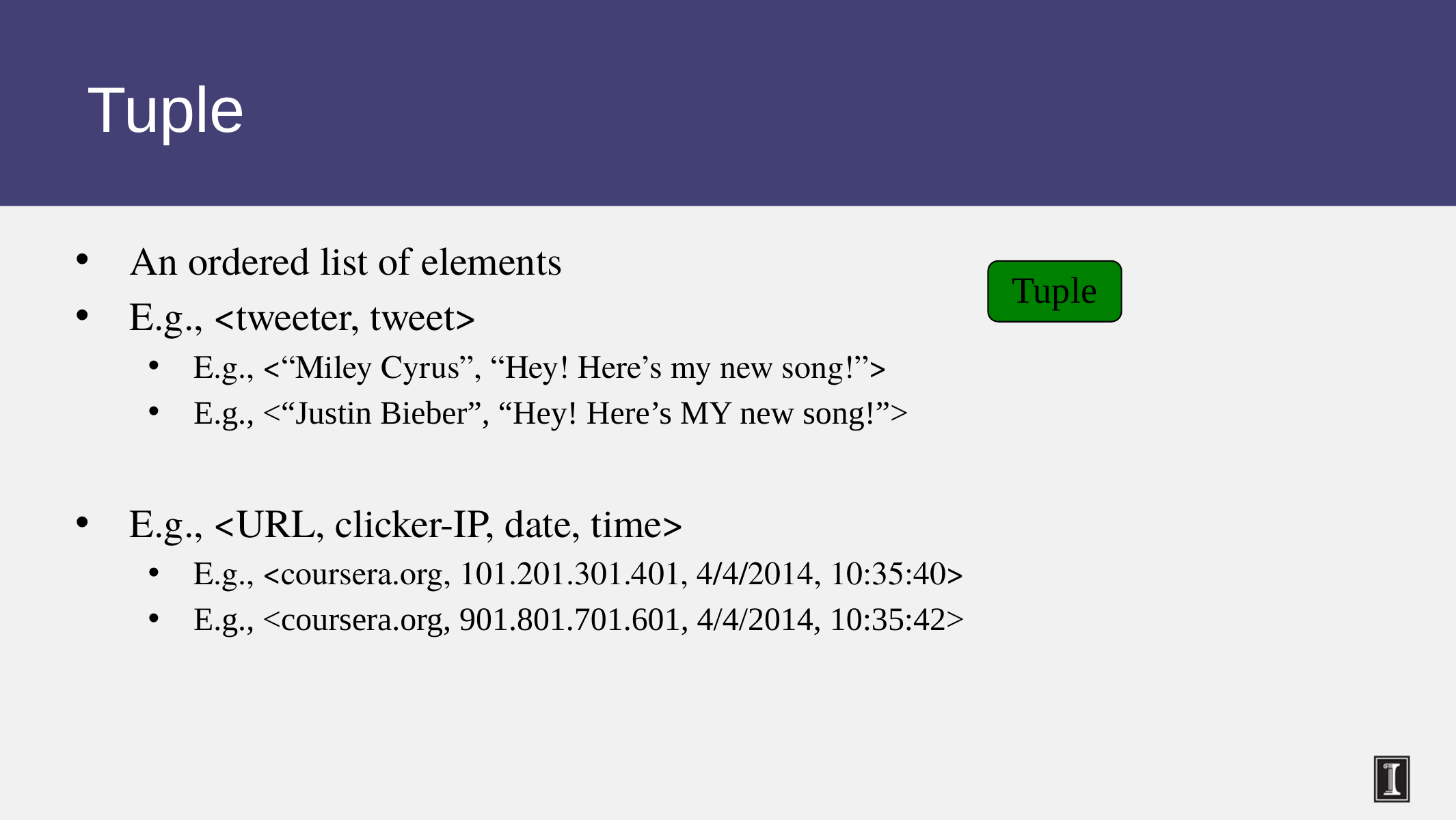

Tuple
An ordered list of elements
E.g., <tweeter, tweet>
E.g., <“Miley Cyrus”, “Hey! Here’s my new song!”>
E.g., <“Justin Bieber”, “Hey! Here’s MY new song!”>

E.g., <URL, clicker-IP, date, time>
E.g., <coursera.org, 101.201.301.401, 4/4/2014, 10:35:40>
E.g., <coursera.org, 901.801.701.601, 4/4/2014, 10:35:42>

Tuple